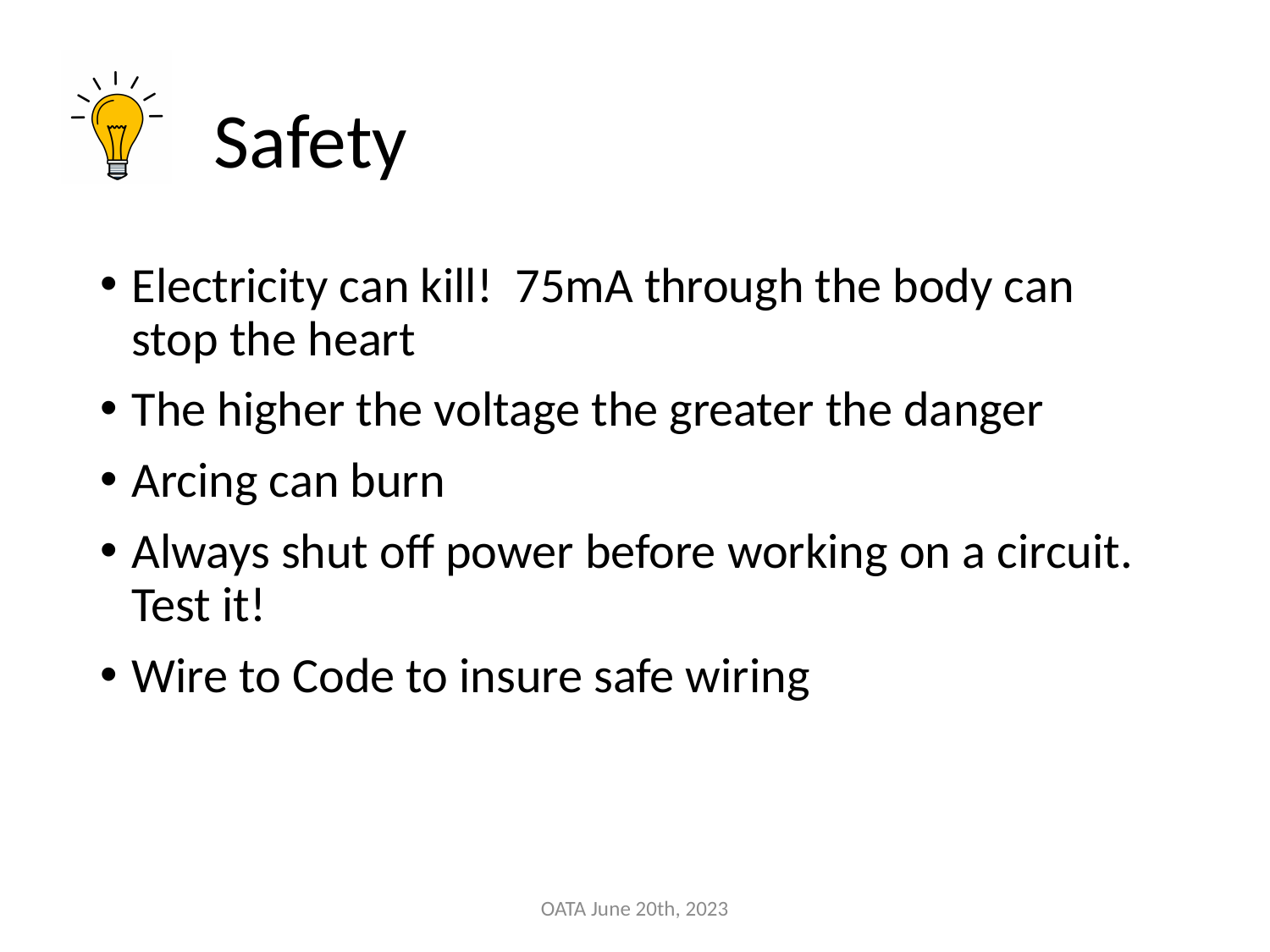

# Safety
Electricity can kill!  75mA through the body can stop the heart
The higher the voltage the greater the danger
Arcing can burn
Always shut off power before working on a circuit.   Test it!
Wire to Code to insure safe wiring
OATA June 20th, 2023